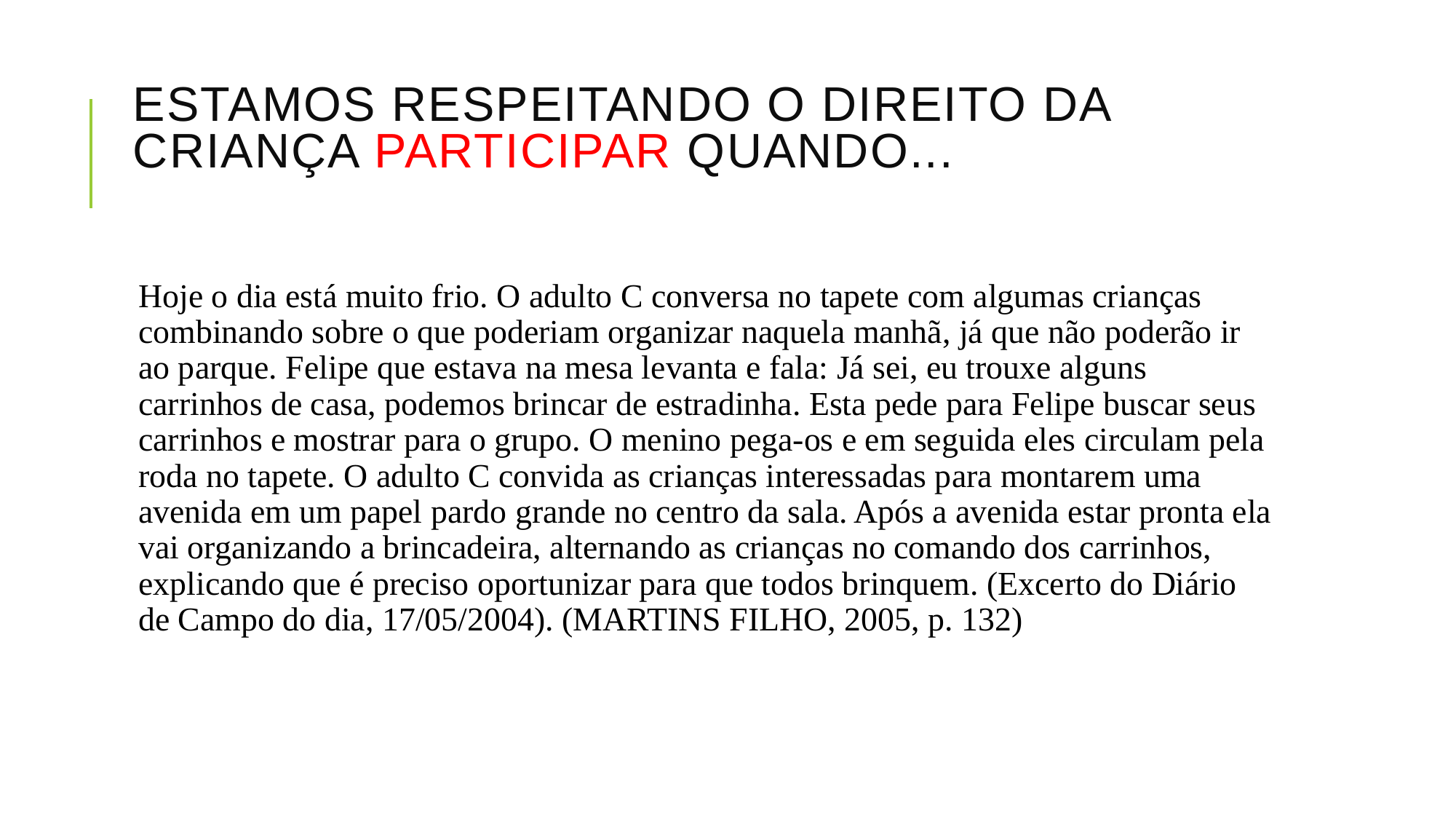

# ESTAMOS RESPEITANDO o DIREITO da criança participar QUANDO...
Hoje o dia está muito frio. O adulto C conversa no tapete com algumas crianças combinando sobre o que poderiam organizar naquela manhã, já que não poderão ir ao parque. Felipe que estava na mesa levanta e fala: Já sei, eu trouxe alguns carrinhos de casa, podemos brincar de estradinha. Esta pede para Felipe buscar seus carrinhos e mostrar para o grupo. O menino pega-os e em seguida eles circulam pela roda no tapete. O adulto C convida as crianças interessadas para montarem uma avenida em um papel pardo grande no centro da sala. Após a avenida estar pronta ela vai organizando a brincadeira, alternando as crianças no comando dos carrinhos, explicando que é preciso oportunizar para que todos brinquem. (Excerto do Diário de Campo do dia, 17/05/2004). (MARTINS FILHO, 2005, p. 132)